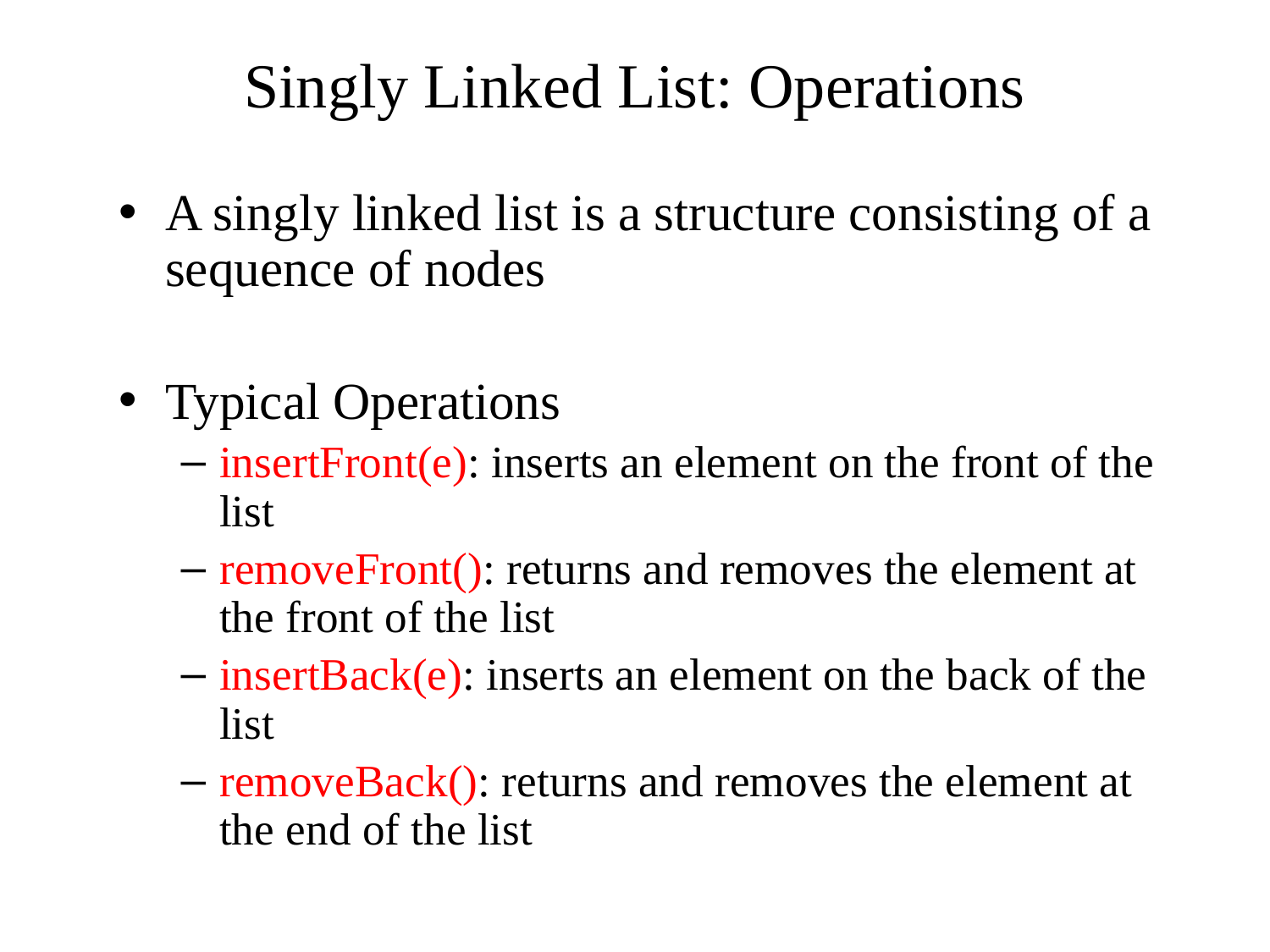

# Singly Linked List: Operations
A singly linked list is a structure consisting of a sequence of nodes

Typical Operations
insertFront(e): inserts an element on the front of the list
removeFront(): returns and removes the element at the front of the list
insertBack(e): inserts an element on the back of the list
removeBack(): returns and removes the element at the end of the list